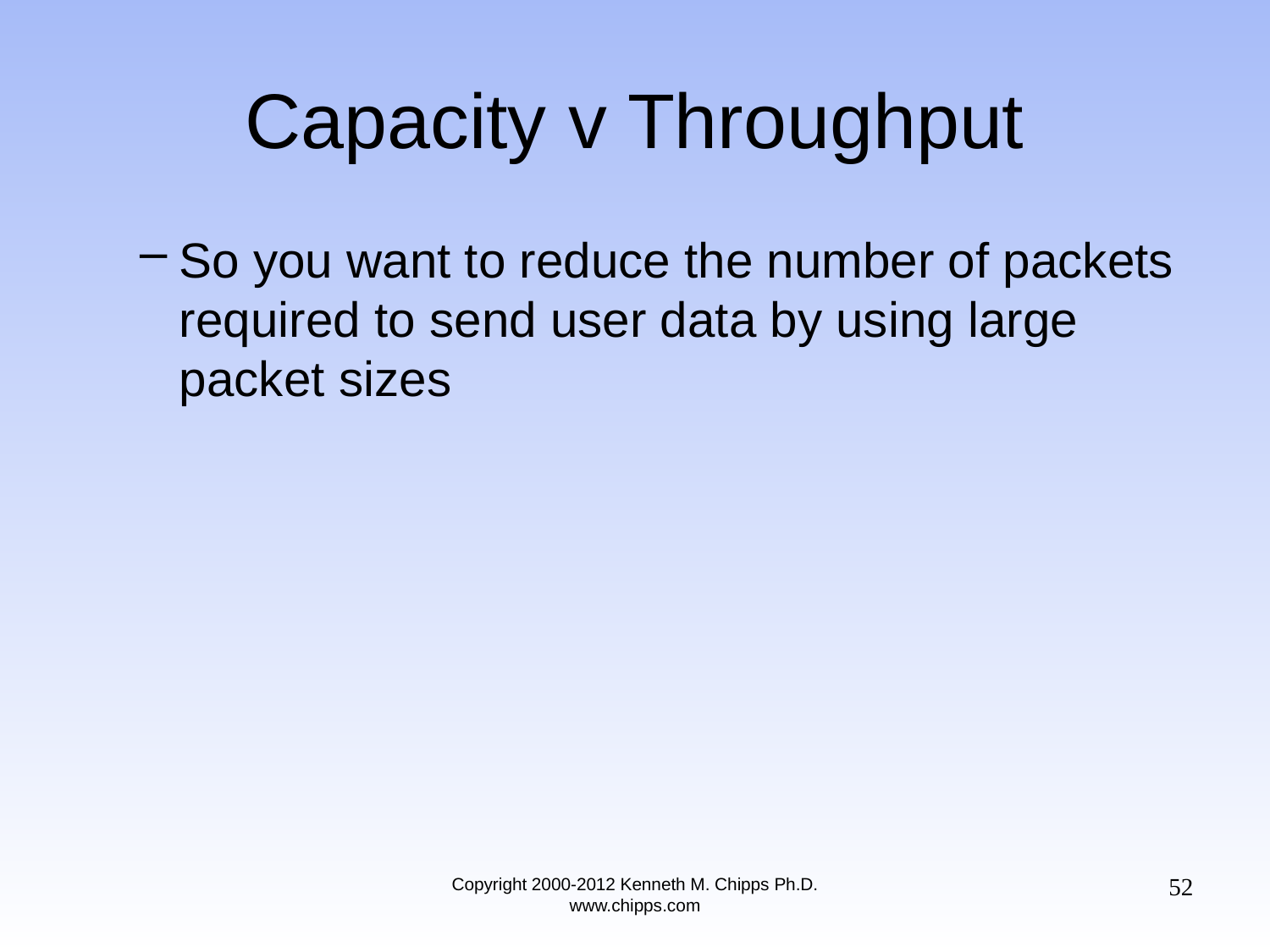

# Capacity v Throughput
So you want to reduce the number of packets required to send user data by using large packet sizes
52
Copyright 2000-2012 Kenneth M. Chipps Ph.D. www.chipps.com